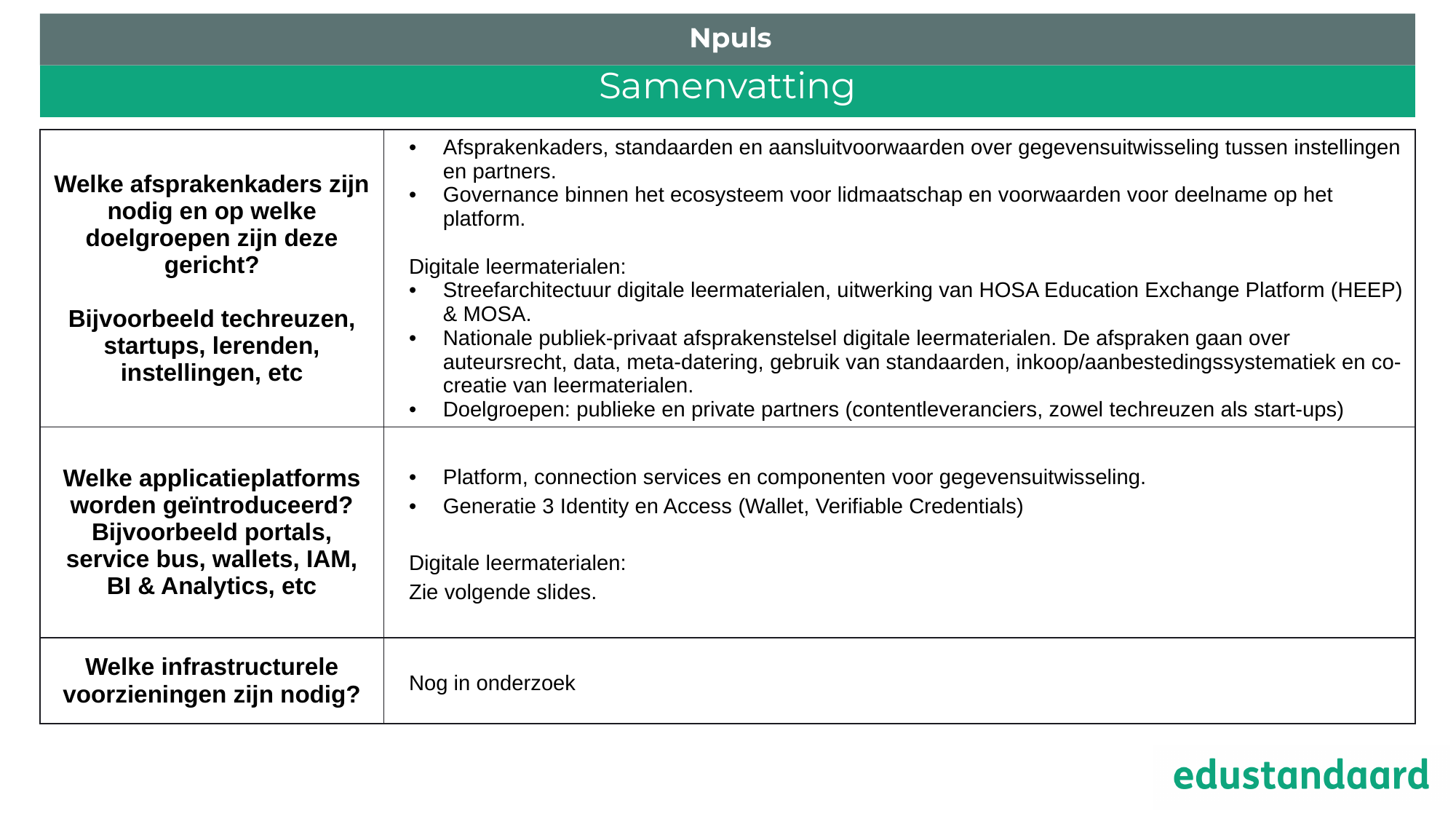

Npuls
# Samenvatting
| Welke afsprakenkaders zijn nodig en op welke doelgroepen zijn deze gericht? Bijvoorbeeld techreuzen, startups, lerenden, instellingen, etc | Afsprakenkaders, standaarden en aansluitvoorwaarden over gegevensuitwisseling tussen instellingen en partners. Governance binnen het ecosysteem voor lidmaatschap en voorwaarden voor deelname op het platform. Digitale leermaterialen: Streefarchitectuur digitale leermaterialen, uitwerking van HOSA Education Exchange Platform (HEEP) & MOSA.  Nationale publiek-privaat afsprakenstelsel digitale leermaterialen. De afspraken gaan over auteursrecht, data, meta-datering, gebruik van standaarden, inkoop/aanbestedingssystematiek en co-creatie van leermaterialen. Doelgroepen: publieke en private partners (contentleveranciers, zowel techreuzen als start-ups) |
| --- | --- |
| Welke applicatieplatforms worden geïntroduceerd? Bijvoorbeeld portals, service bus, wallets, IAM, BI & Analytics, etc | Platform, connection services en componenten voor gegevensuitwisseling. Generatie 3 Identity en Access (Wallet, Verifiable Credentials) Digitale leermaterialen: Zie volgende slides. |
| Welke infrastructurele voorzieningen zijn nodig? | Nog in onderzoek |